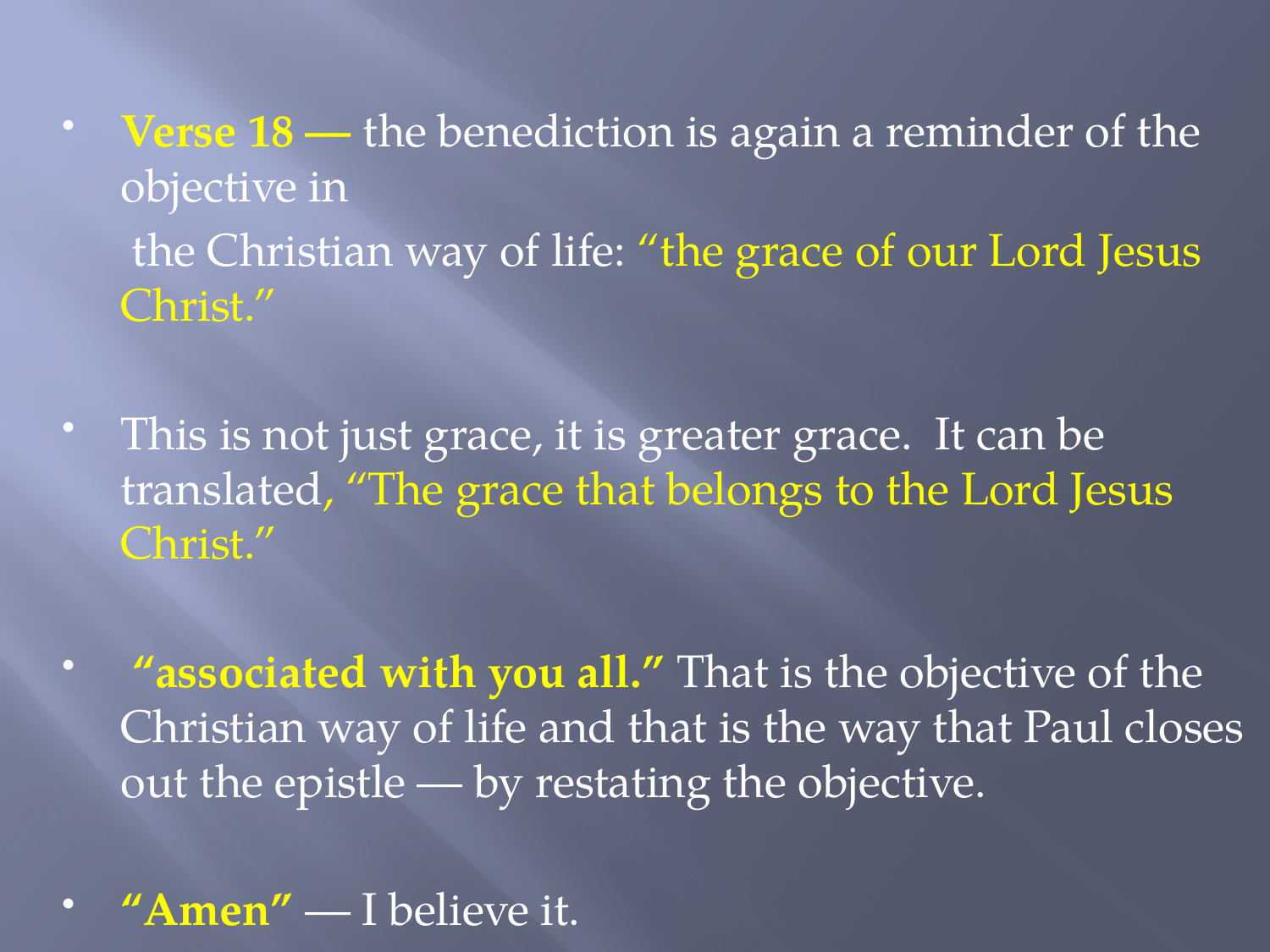

Verse 18 — the benediction is again a reminder of the objective in
      the Christian way of life: “the grace of our Lord Jesus Christ.”

This is not just grace, it is greater grace.  It can be translated, “The grace that belongs to the Lord Jesus Christ.”

 “associated with you all.” That is the objective of the Christian way of life and that is the way that Paul closes out the epistle — by restating the objective.

“Amen” — I believe it.